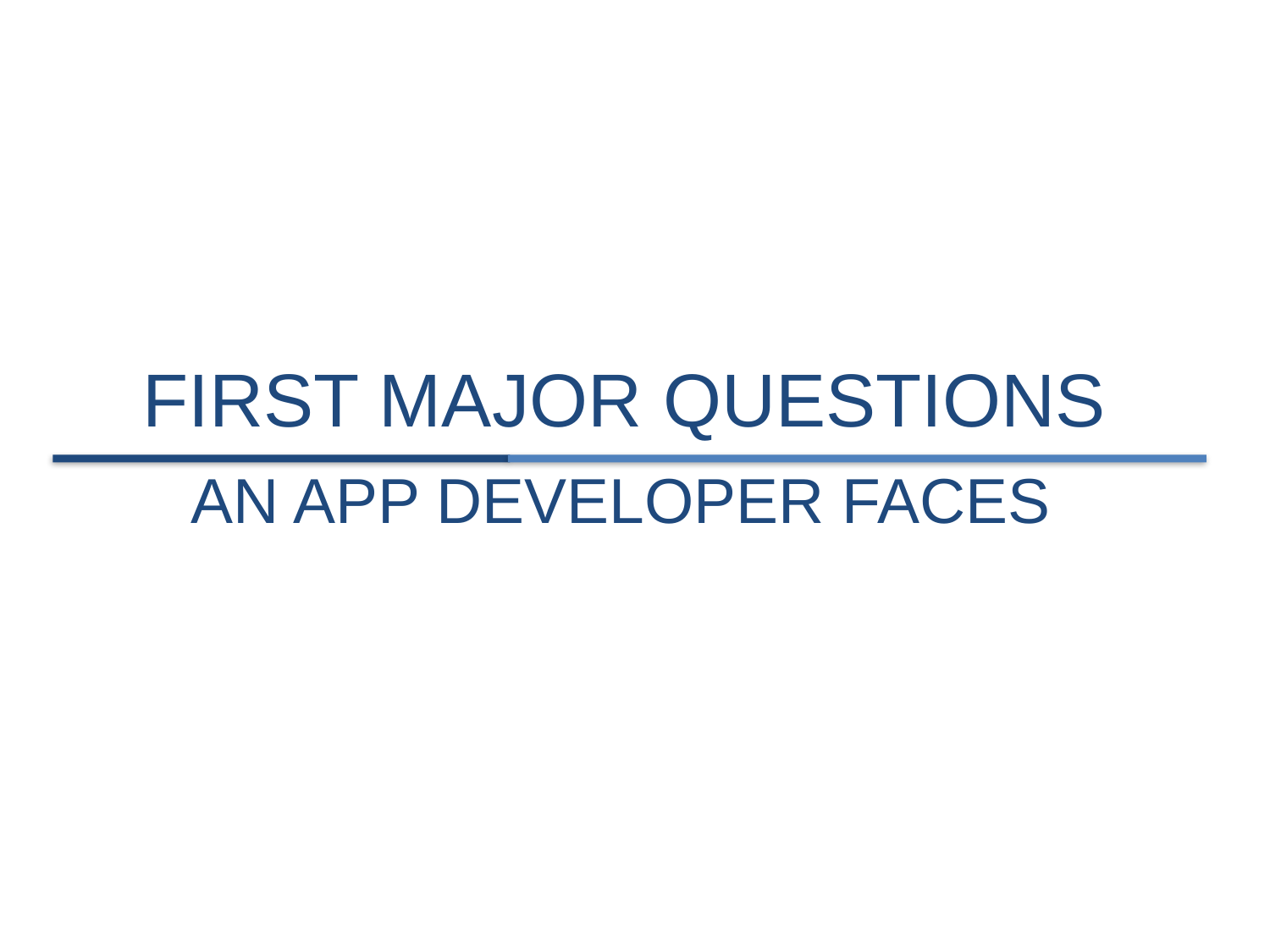

# FIRST MAJOR QUESTIONS
AN APP DEVELOPER FACES